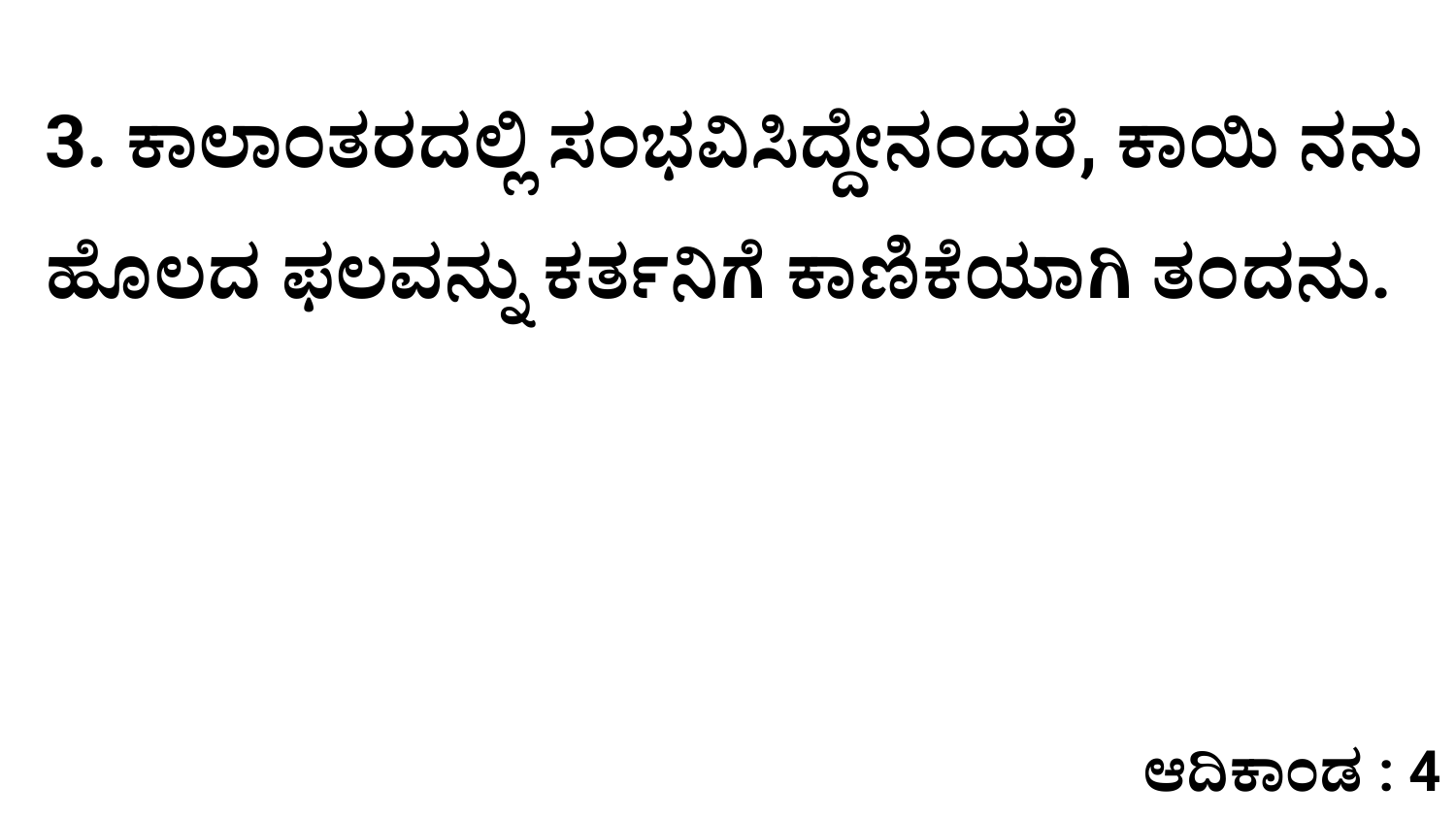

3. ಕಾಲಾಂತರದಲ್ಲಿ ಸಂಭವಿಸಿದ್ದೇನಂದರೆ, ಕಾಯಿ ನನು ಹೊಲದ ಫಲವನ್ನು ಕರ್ತನಿಗೆ ಕಾಣಿಕೆಯಾಗಿ ತಂದನು.
ಆದಿಕಾಂಡ : 4